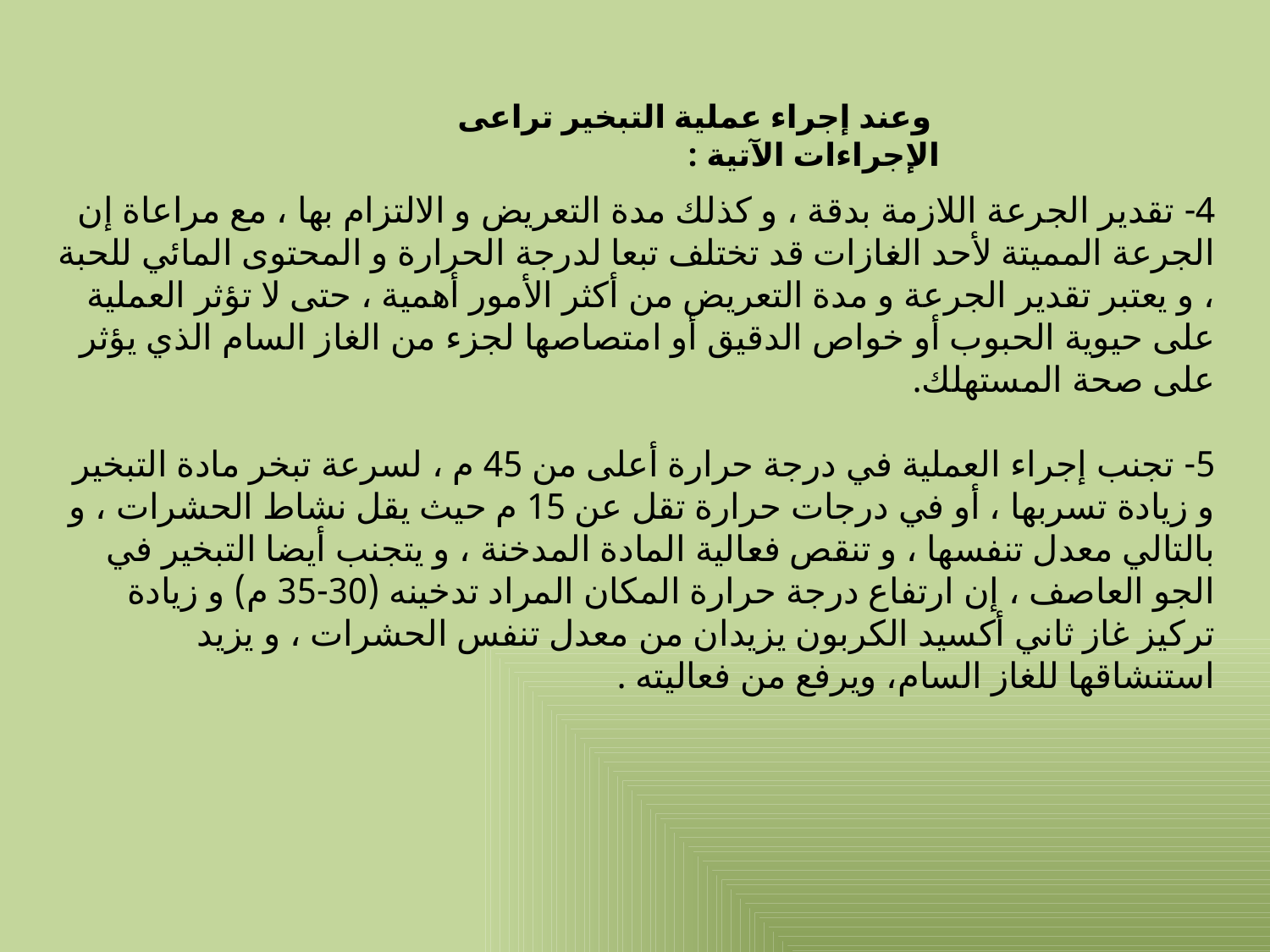

وعند إجراء عملية التبخير تراعى الإجراءات الآتية :
4- تقدير الجرعة اللازمة بدقة ، و كذلك مدة التعريض و الالتزام بها ، مع مراعاة إن الجرعة المميتة لأحد الغازات قد تختلف تبعا لدرجة الحرارة و المحتوى المائي للحبة ، و يعتبر تقدير الجرعة و مدة التعريض من أكثر الأمور أهمية ، حتى لا تؤثر العملية على حيوية الحبوب أو خواص الدقيق أو امتصاصها لجزء من الغاز السام الذي يؤثر على صحة المستهلك.
5- تجنب إجراء العملية في درجة حرارة أعلى من 45 م ، لسرعة تبخر مادة التبخير و زيادة تسربها ، أو في درجات حرارة تقل عن 15 م حيث يقل نشاط الحشرات ، و بالتالي معدل تنفسها ، و تنقص فعالية المادة المدخنة ، و يتجنب أيضا التبخير في الجو العاصف ، إن ارتفاع درجة حرارة المكان المراد تدخينه (30-35 م) و زيادة تركيز غاز ثاني أكسيد الكربون يزيدان من معدل تنفس الحشرات ، و يزيد استنشاقها للغاز السام، ويرفع من فعاليته .